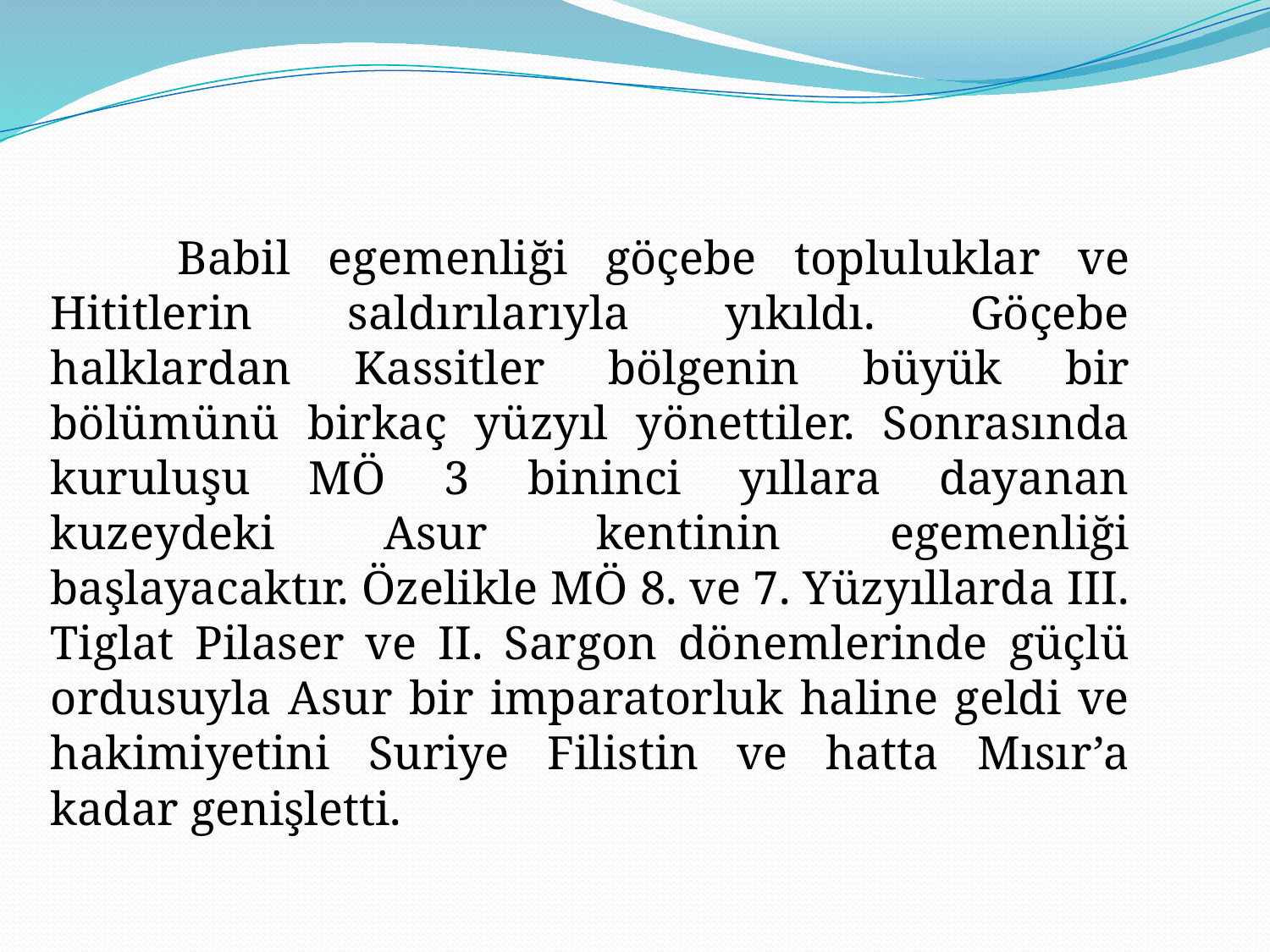

Babil egemenliği göçebe topluluklar ve Hititlerin saldırılarıyla yıkıldı. Göçebe halklardan Kassitler bölgenin büyük bir bölümünü birkaç yüzyıl yönettiler. Sonrasında kuruluşu MÖ 3 bininci yıllara dayanan kuzeydeki Asur kentinin egemenliği başlayacaktır. Özelikle MÖ 8. ve 7. Yüzyıllarda III. Tiglat Pilaser ve II. Sargon dönemlerinde güçlü ordusuyla Asur bir imparatorluk haline geldi ve hakimiyetini Suriye Filistin ve hatta Mısır’a kadar genişletti.